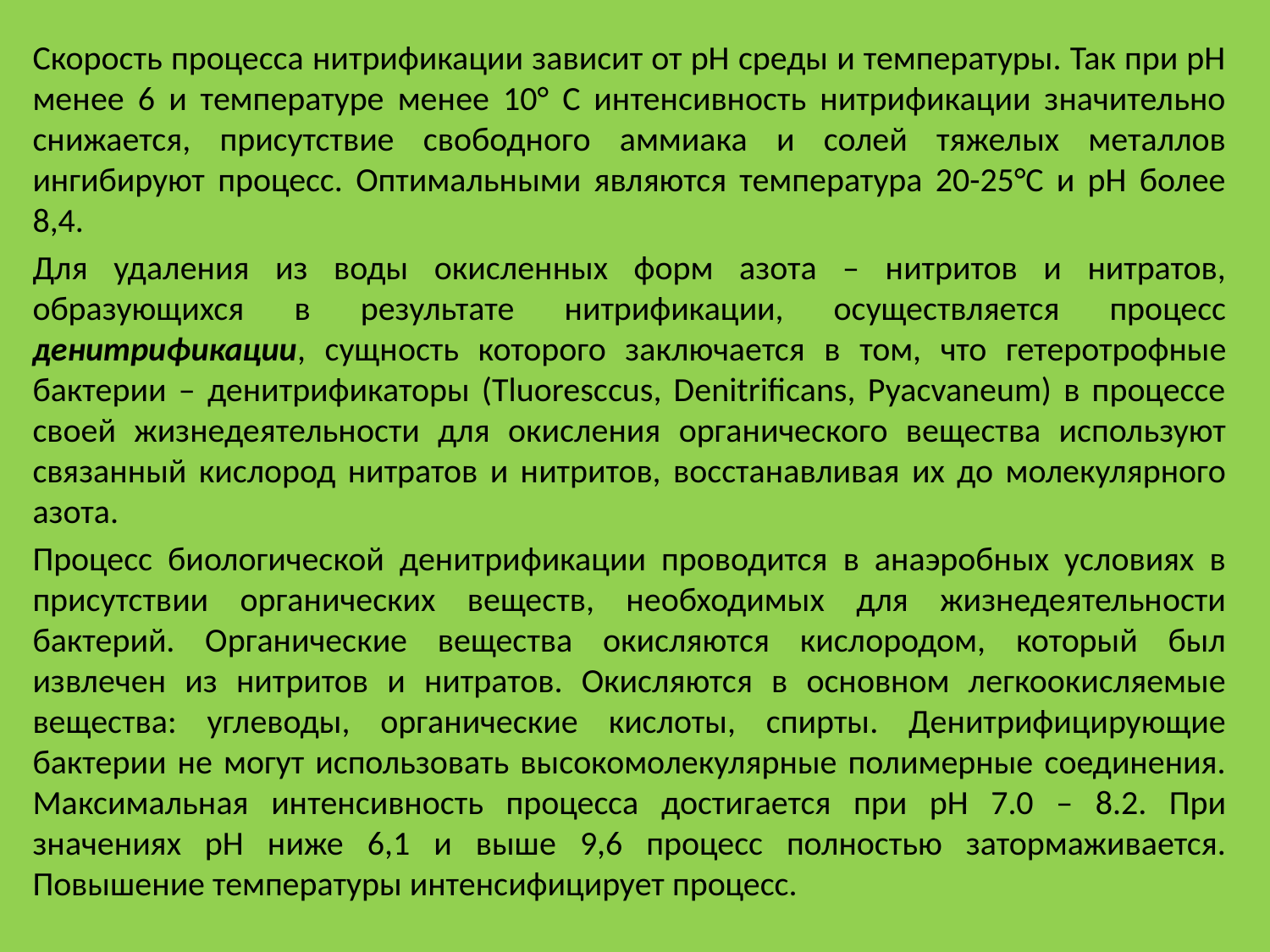

Скорость процесса нитрификации зависит от рН среды и температуры. Так при рН менее 6 и температуре менее 10° С интенсивность нитрификации значительно снижается, присутствие свободного аммиака и солей тяжелых металлов ингибируют процесс. Оптимальными являются температура 20-25°С и рН более 8,4.
Для удаления из воды окисленных форм азота – нитритов и нитратов, образующихся в результате нитрификации, осуществляется процесс денитрификации, сущность которого заключается в том, что гетеротрофные бактерии – денитрификаторы (Tluoresccus, Denitrificans, Pyacvaneum) в процессе своей жизнедеятельности для окисления органического вещества используют связанный кислород нитратов и нитритов, восстанавливая их до молекулярного азота.
Процесс биологической денитрификации проводится в анаэробных условиях в присутствии органических веществ, необходимых для жизнедеятельности бактерий. Органические вещества окисляются кислородом, который был извлечен из нитритов и нитратов. Окисляются в основном легкоокисляемые вещества: углеводы, органические кислоты, спирты. Денитрифицирующие бактерии не могут использовать высокомолекулярные полимерные соединения. Максимальная интенсивность процесса достигается при рН 7.0 – 8.2. При значениях рН ниже 6,1 и выше 9,6 процесс полностью затормаживается. Повышение температуры интенсифицирует процесс.